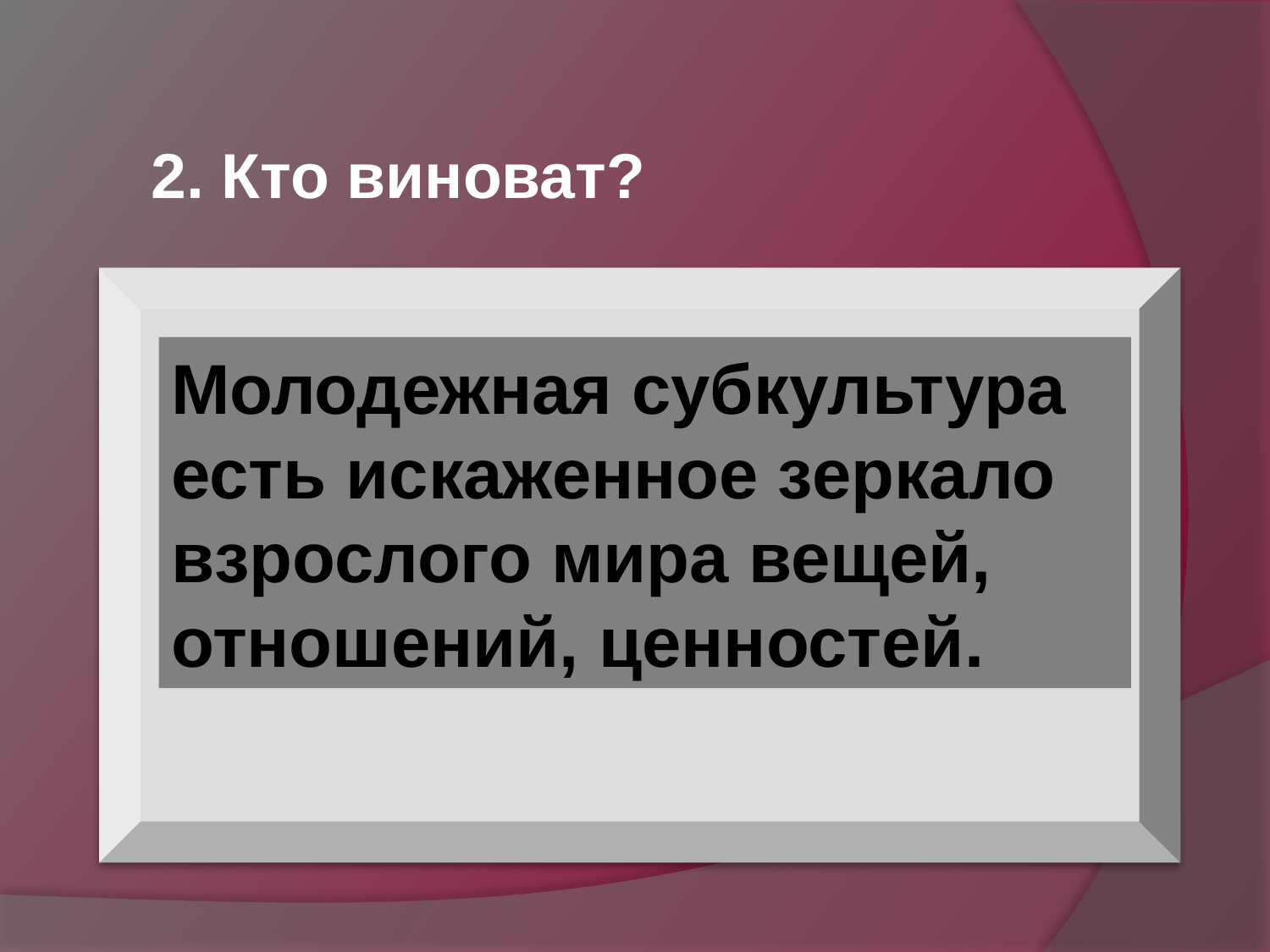

2. Кто виноват?

Молодежная субкультура есть искаженное зеркало взрослого мира вещей, отношений, ценностей.